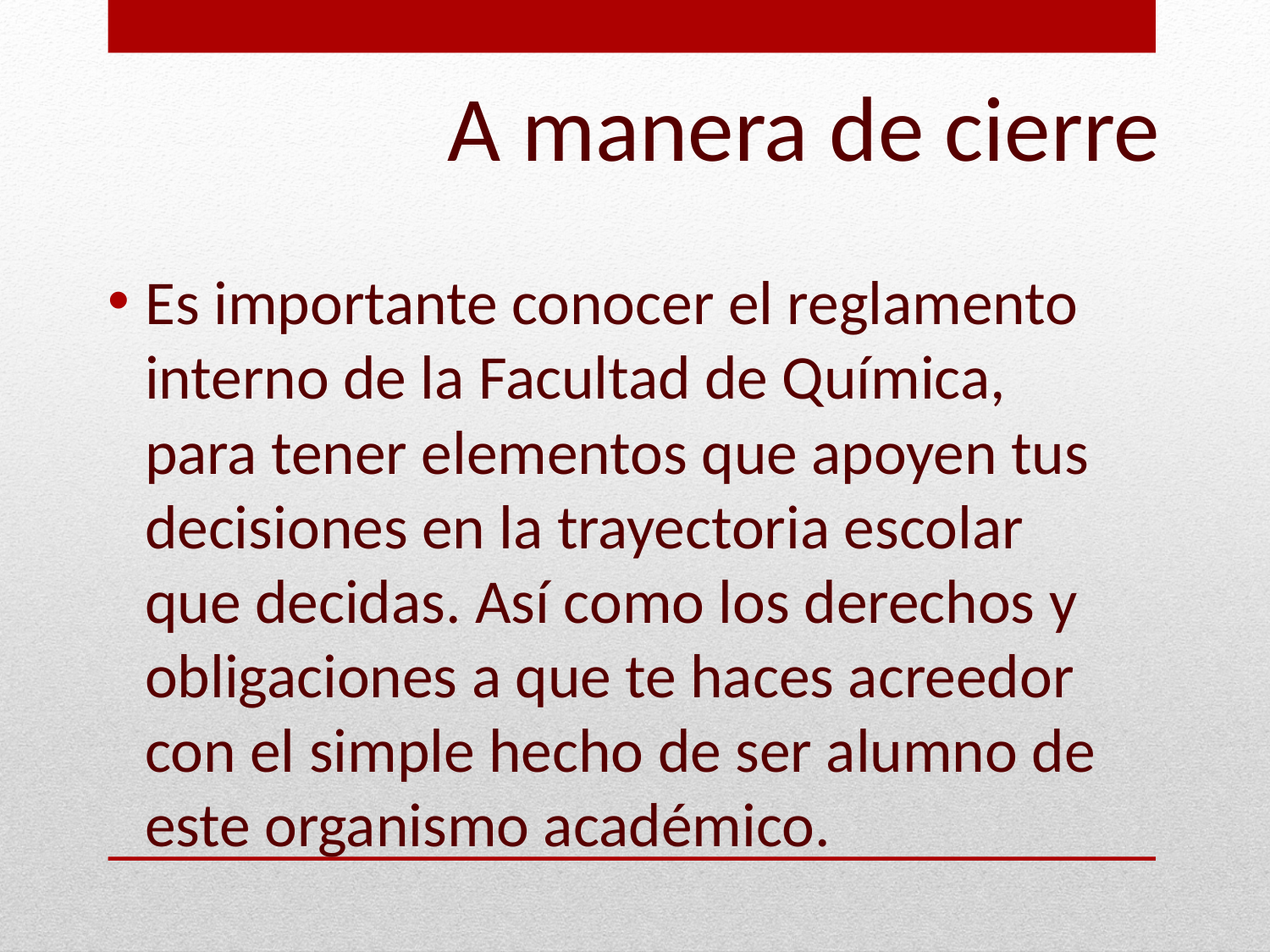

# A manera de cierre
Es importante conocer el reglamento interno de la Facultad de Química, para tener elementos que apoyen tus decisiones en la trayectoria escolar que decidas. Así como los derechos y obligaciones a que te haces acreedor con el simple hecho de ser alumno de este organismo académico.